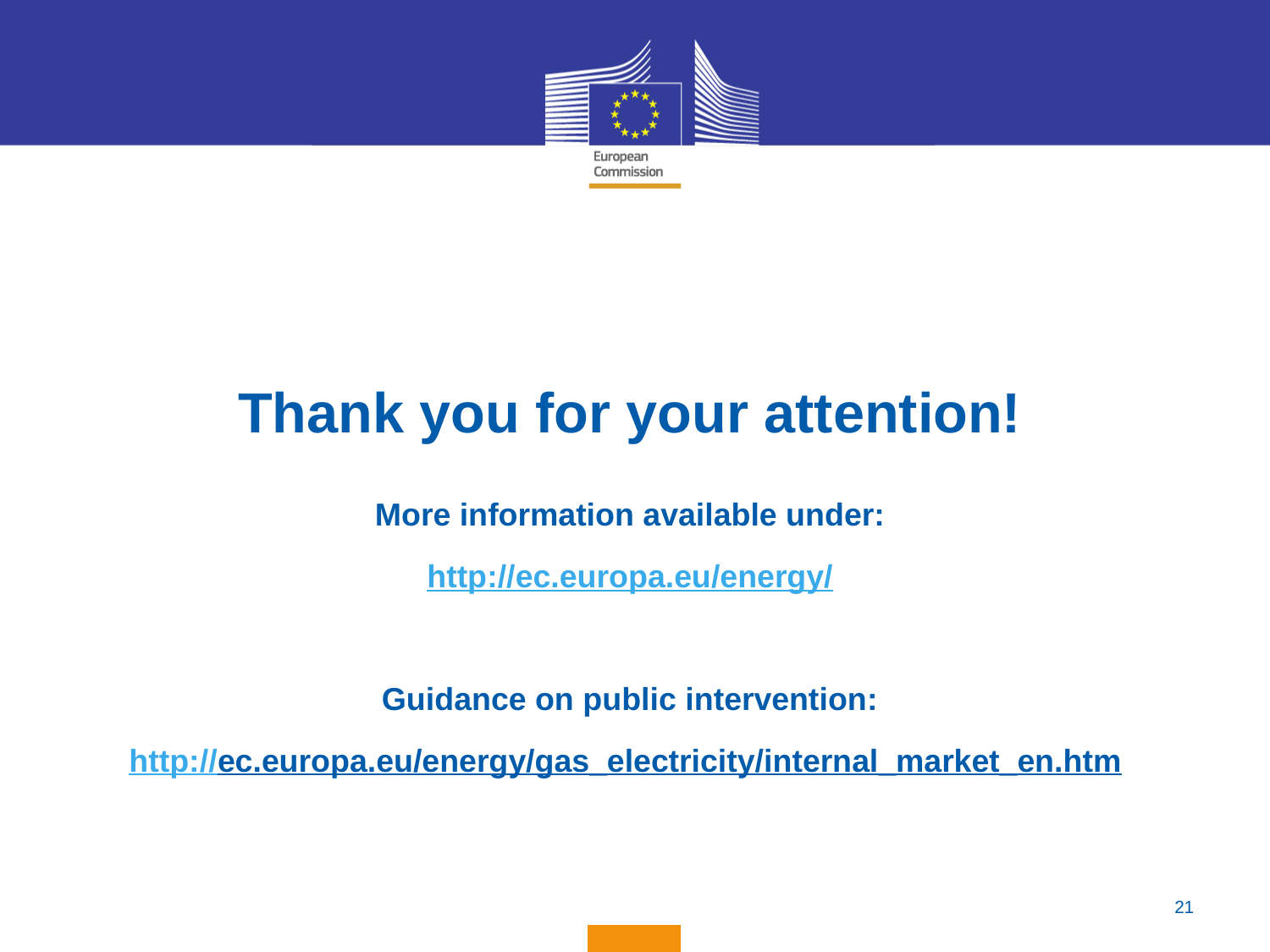

Thank you for your attention!
More information available under:
http://ec.europa.eu/energy/

Guidance on public intervention:
http://ec.europa.eu/energy/gas_electricity/internal_market_en.htm